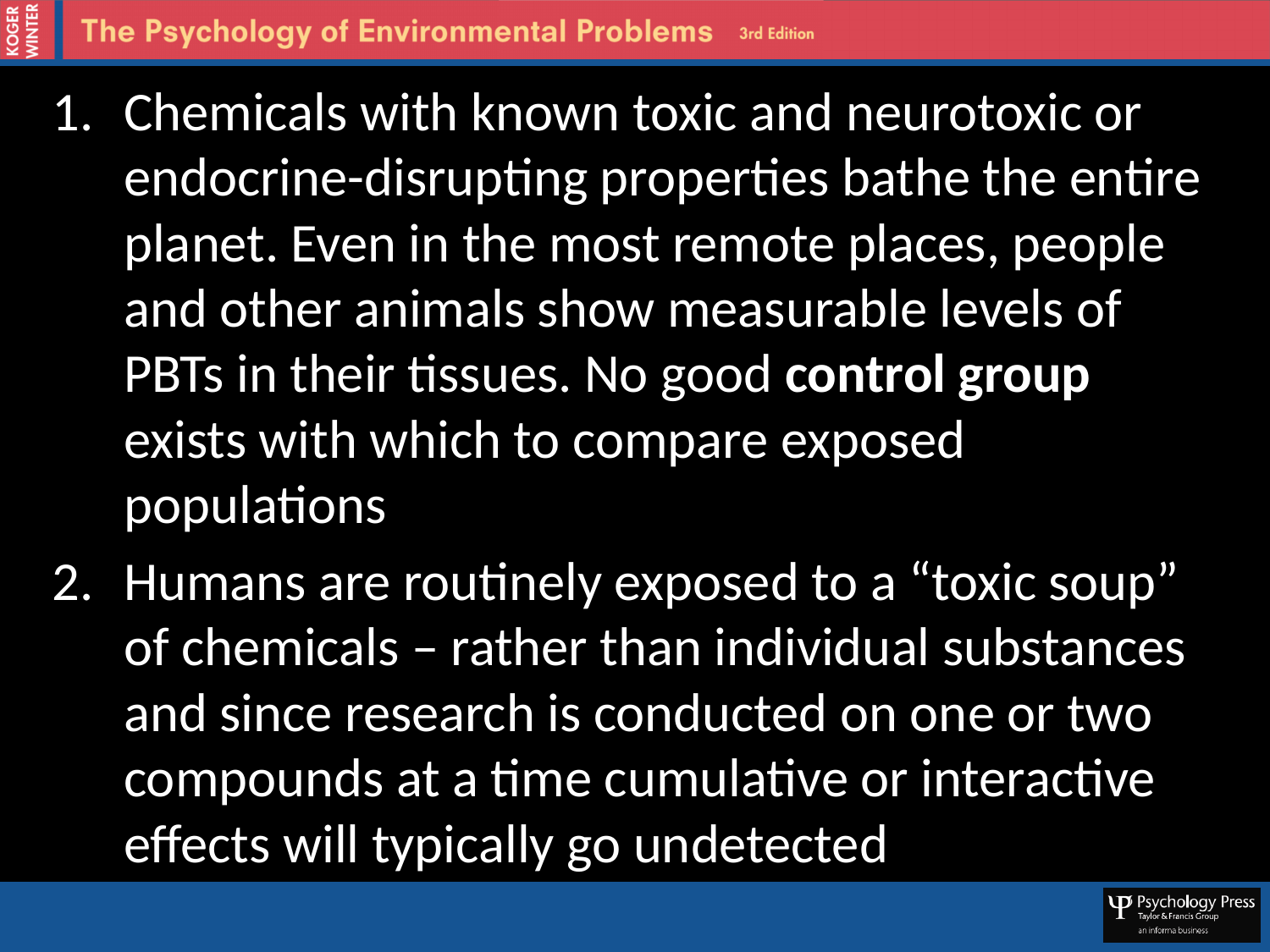

Chemicals with known toxic and neurotoxic or endocrine-disrupting properties bathe the entire planet. Even in the most remote places, people and other animals show measurable levels of PBTs in their tissues. No good control group exists with which to compare exposed populations
Humans are routinely exposed to a “toxic soup” of chemicals – rather than individual substances and since research is conducted on one or two compounds at a time cumulative or interactive effects will typically go undetected